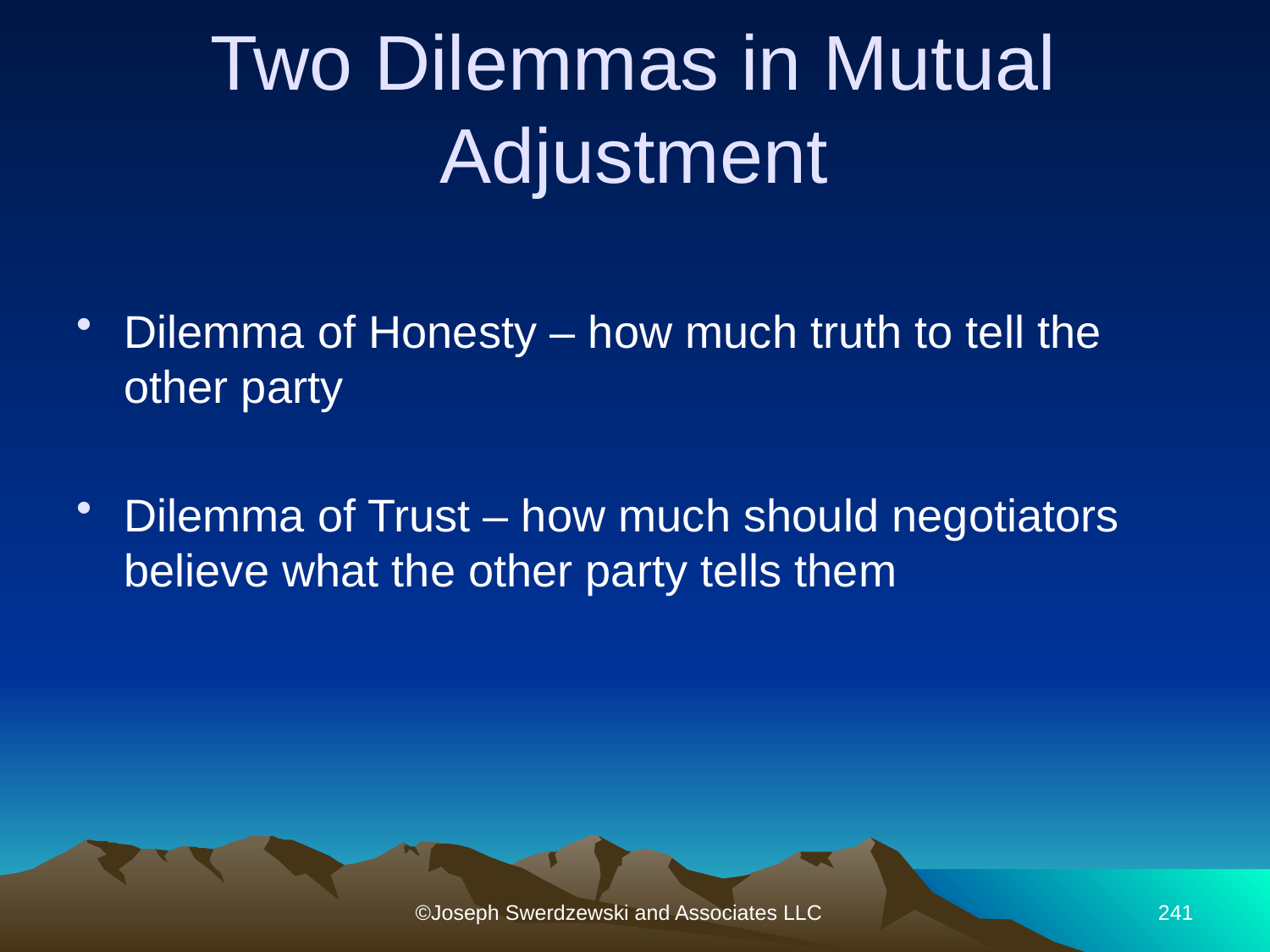

# Two Dilemmas in Mutual Adjustment
Dilemma of Honesty – how much truth to tell the other party

Dilemma of Trust – how much should negotiators believe what the other party tells them
©Joseph Swerdzewski and Associates LLC
241